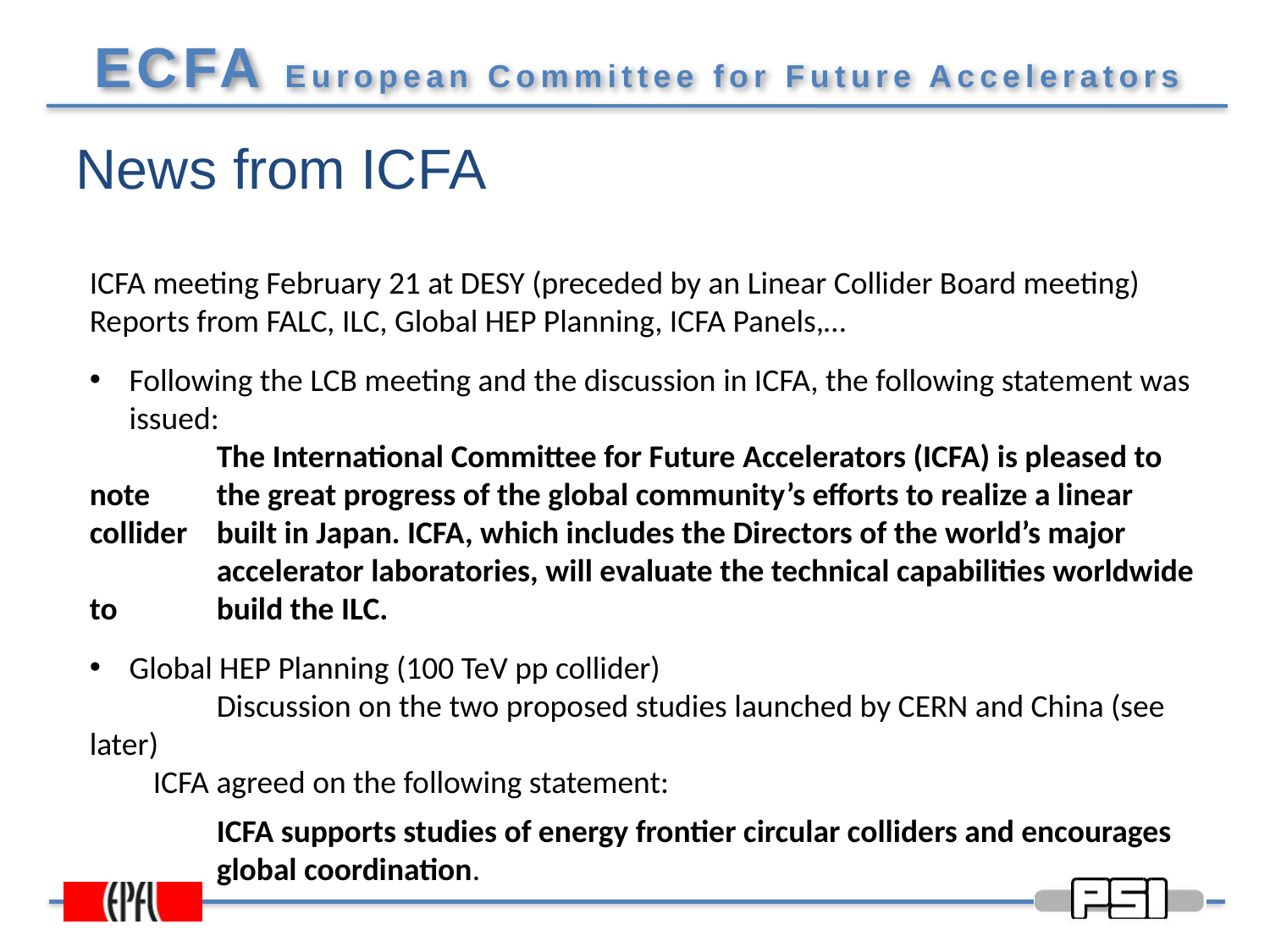

# News from ICFA
ICFA meeting February 21 at DESY (preceded by an Linear Collider Board meeting)
Reports from FALC, ILC, Global HEP Planning, ICFA Panels,…

Following the LCB meeting and the discussion in ICFA, the following statement was issued:
	The International Committee for Future Accelerators (ICFA) is pleased to note 	the great progress of the global community’s efforts to realize a linear collider 	built in Japan. ICFA, which includes the Directors of the world’s major 	accelerator laboratories, will evaluate the technical capabilities worldwide to 	build the ILC.

Global HEP Planning (100 TeV pp collider)
	Discussion on the two proposed studies launched by CERN and China (see later)
ICFA agreed on the following statement:

	ICFA supports studies of energy frontier circular colliders and encourages 	global coordination.